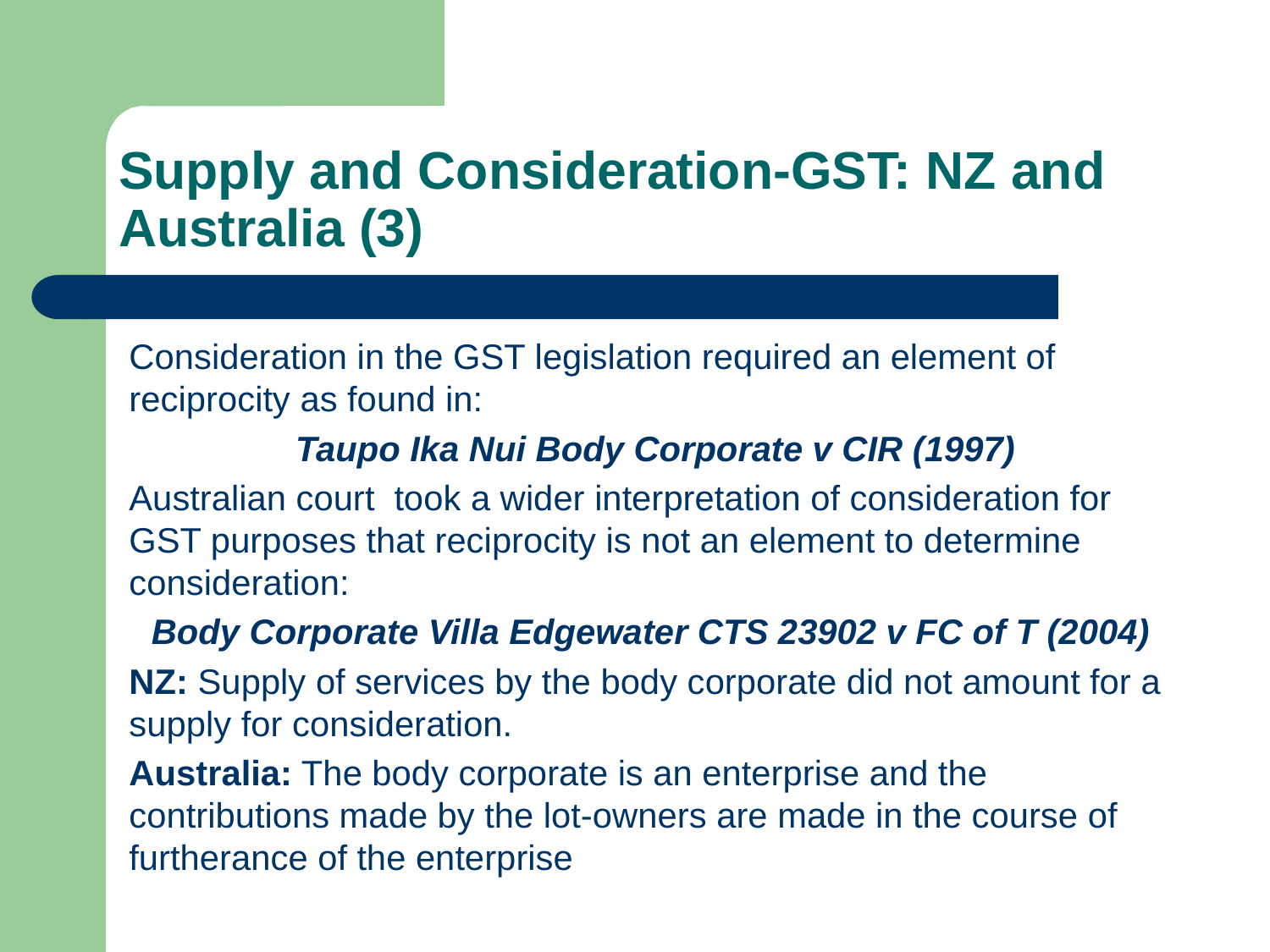

# Supply and Consideration-GST: NZ and Australia (3)
Consideration in the GST legislation required an element of reciprocity as found in:
 Taupo Ika Nui Body Corporate v CIR (1997)
Australian court  took a wider interpretation of consideration for GST purposes that reciprocity is not an element to determine consideration:
Body Corporate Villa Edgewater CTS 23902 v FC of T (2004)
NZ: Supply of services by the body corporate did not amount for a supply for consideration.
Australia: The body corporate is an enterprise and the contributions made by the lot-owners are made in the course of furtherance of the enterprise